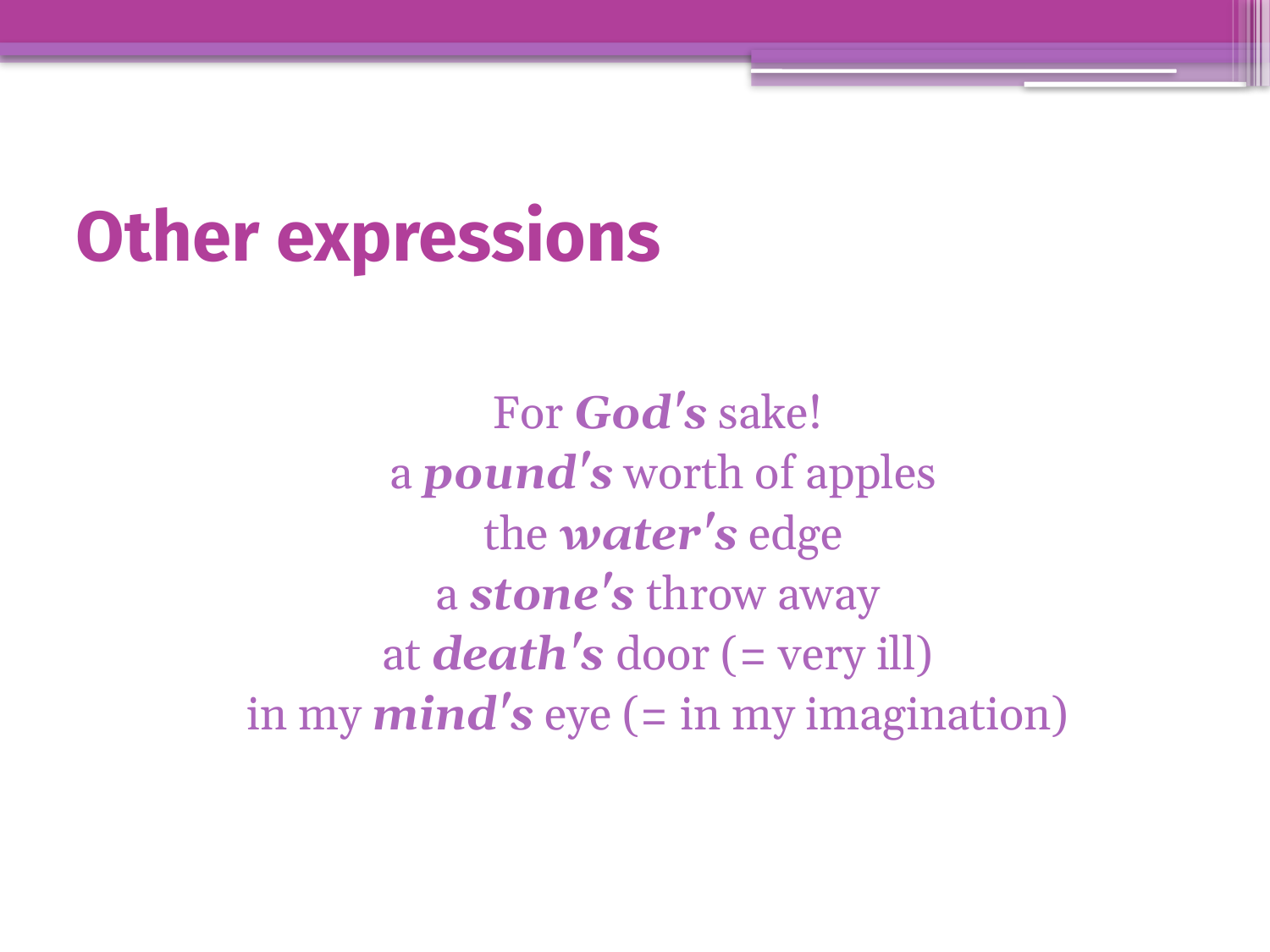

# Other expressions

For God's sake!
a pound's worth of apples
the water's edge
a stone's throw away
at death's door (= very ill)
in my mind's eye (= in my imagination)